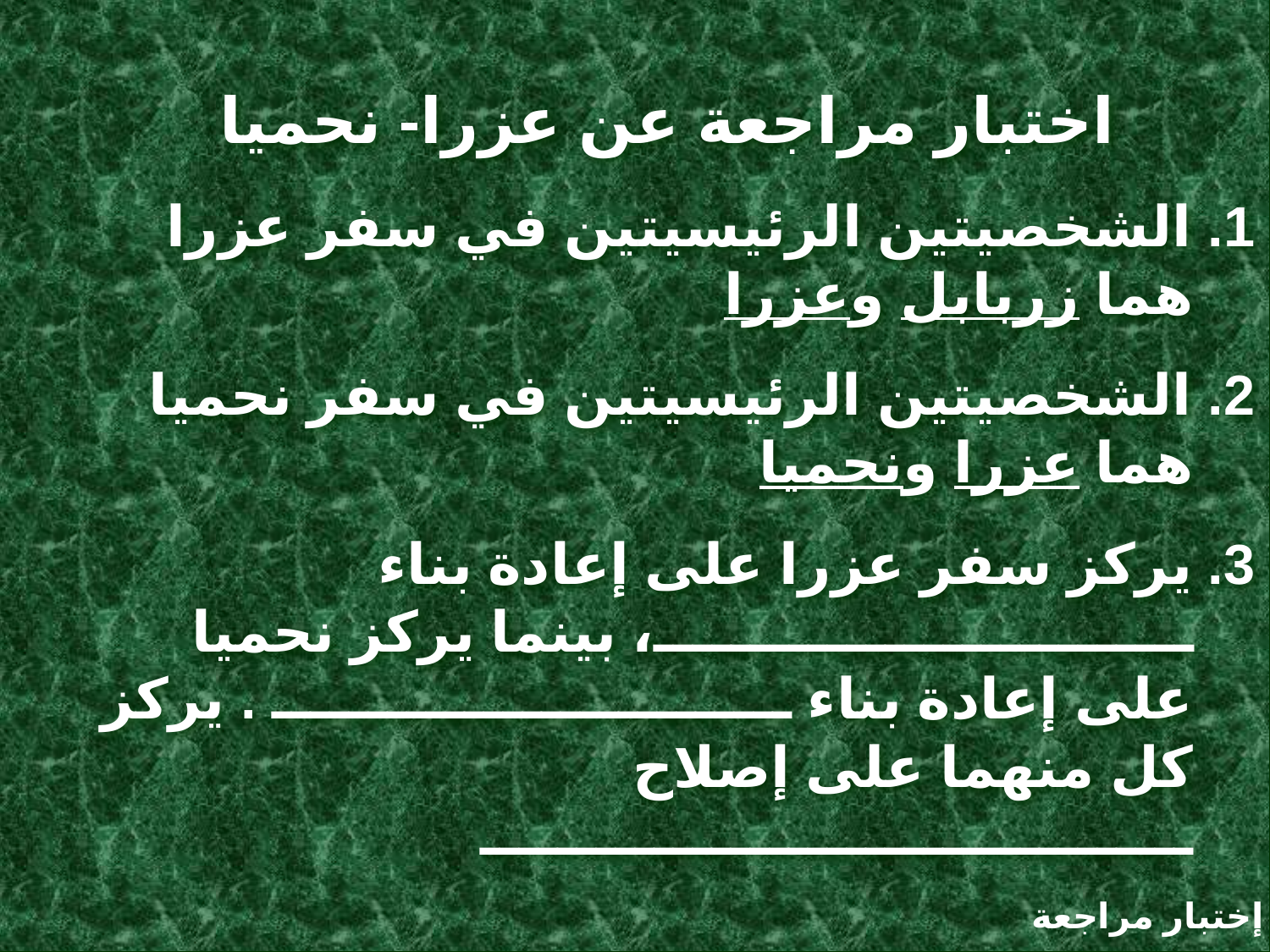

اختبار مراجعة عن عزرا- نحميا
1. الشخصيتين الرئيسيتين في سفر عزرا هما زربابل وعزرا
2. الشخصيتين الرئيسيتين في سفر نحميا هما عزرا ونحميا
3. يركز سفر عزرا على إعادة بناء ــــــــــــــــــــــــــــ، بينما يركز نحميا على إعادة بناء ـــــــــــــــــــــــــــ . يركز كل منهما على إصلاح ـــــــــــــــــــــــــــــــــــــ
إختبار مراجعة